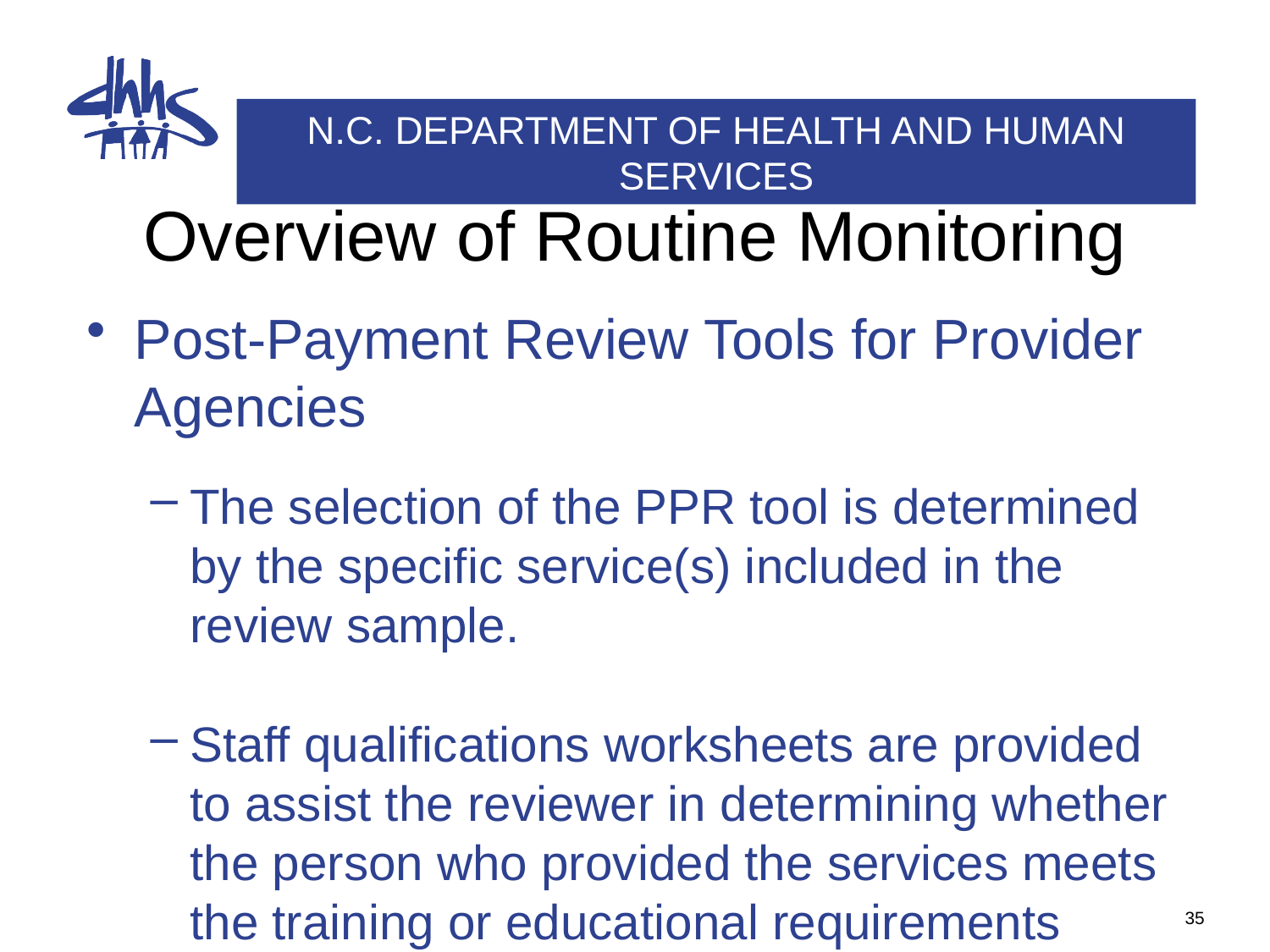

# Overview of Routine Monitoring
Post-Payment Review Tools for Provider Agencies

The selection of the PPR tool is determined by the specific service(s) included in the review sample.

Staff qualifications worksheets are provided to assist the reviewer in determining whether the person who provided the services meets the training or educational requirements according to the service definition.
35